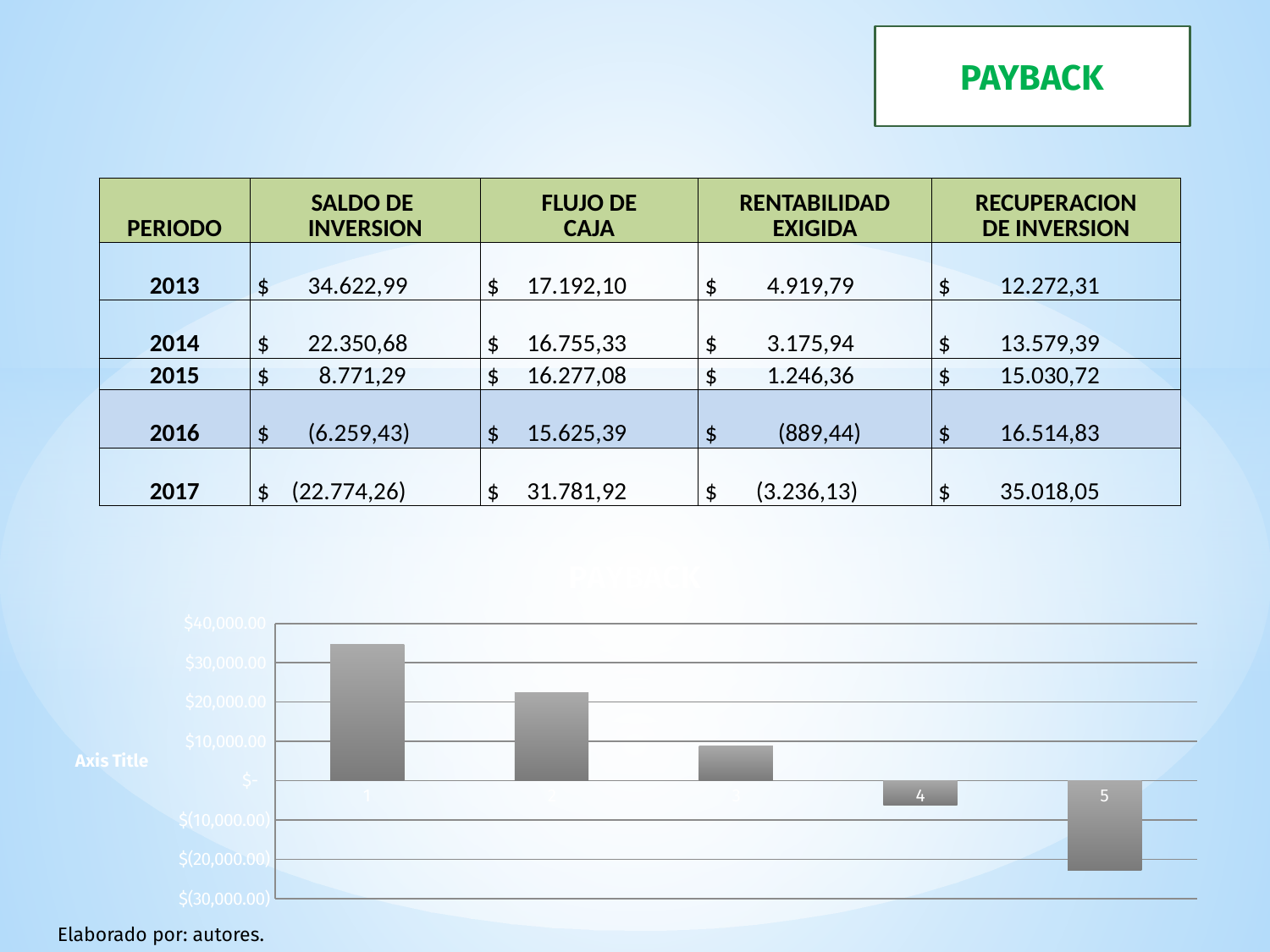

PAYBACK
| PERIODO | SALDO DE INVERSION | FLUJO DE CAJA | RENTABILIDAD EXIGIDA | RECUPERACION DE INVERSION |
| --- | --- | --- | --- | --- |
| 2013 | $ 34.622,99 | $ 17.192,10 | $ 4.919,79 | $ 12.272,31 |
| 2014 | $ 22.350,68 | $ 16.755,33 | $ 3.175,94 | $ 13.579,39 |
| 2015 | $ 8.771,29 | $ 16.277,08 | $ 1.246,36 | $ 15.030,72 |
| 2016 | $ (6.259,43) | $ 15.625,39 | $ (889,44) | $ 16.514,83 |
| 2017 | $ (22.774,26) | $ 31.781,92 | $ (3.236,13) | $ 35.018,05 |

### Chart: PAYBACK

| Category | SALDO DE
INVERSION |
|---|---|
Elaborado por: autores.